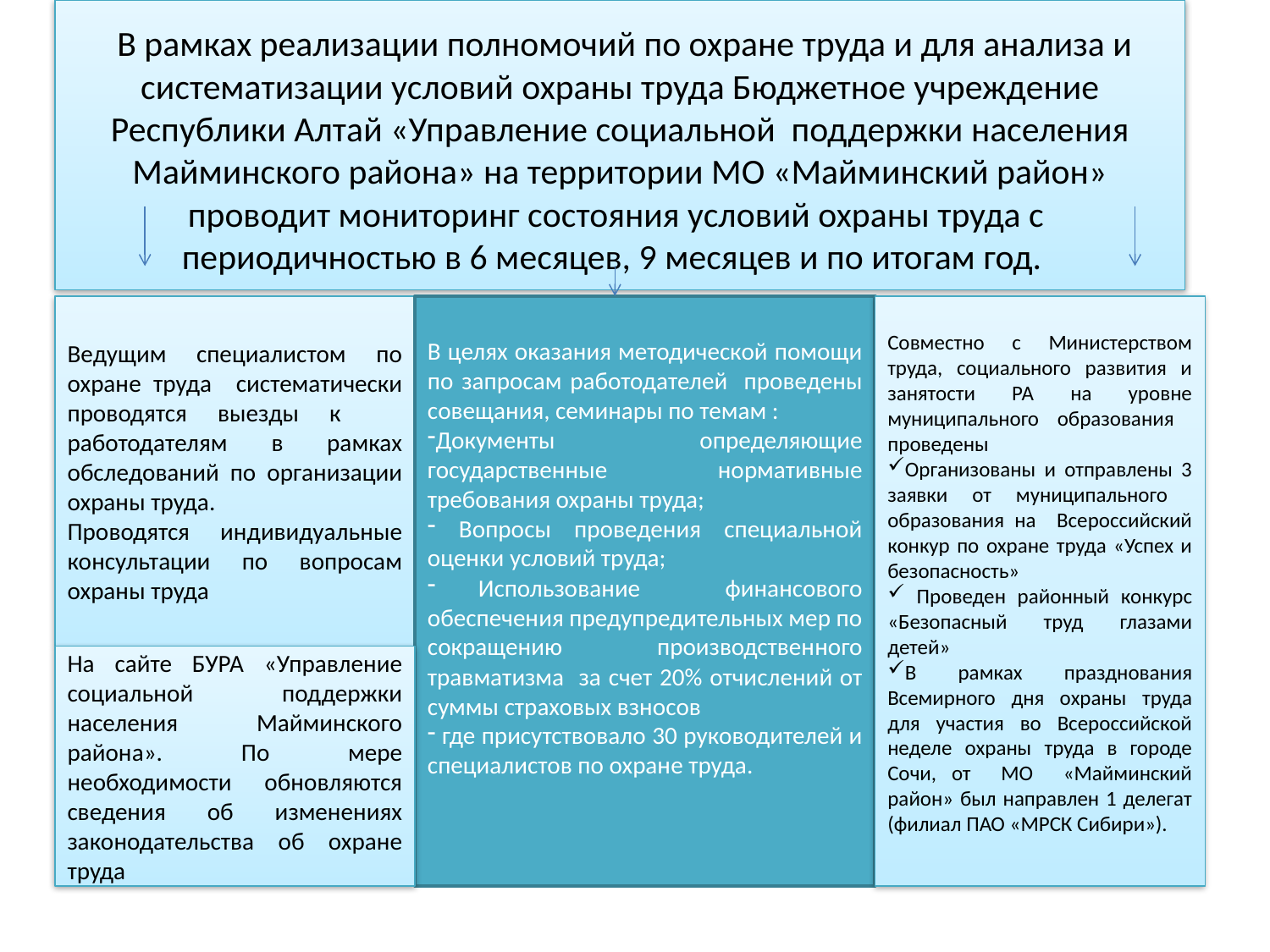

# В рамках реализации полномочий по охране труда и для анализа и систематизации условий охраны труда Бюджетное учреждение Республики Алтай «Управление социальной  поддержки населения Майминского района» на территории МО «Майминский район» проводит мониторинг состояния условий охраны труда с периодичностью в 6 месяцев, 9 месяцев и по итогам год.
Ведущим специалистом по охране труда  систематически проводятся выезды к   работодателям в рамках обследований по организации охраны труда.
Проводятся индивидуальные консультации по вопросам охраны труда
В целях оказания методической помощи по запросам работодателей  проведены совещания, семинары по темам :
Документы определяющие государственные нормативные требования охраны труда;
 Вопросы проведения специальной оценки условий труда;
 Использование  финансового обеспечения предупредительных мер по сокращению производственного травматизма  за счет 20% отчислений от суммы страховых взносов
 где присутствовало 30 руководителей и специалистов по охране труда.

Совместно с Министерством труда, социального развития и занятости РА на уровне муниципального образования  проведены
Организованы и отправлены 3 заявки от муниципального  образования на  Всероссийский конкур по охране труда «Успех и безопасность»
 Проведен районный конкурс «Безопасный труд глазами детей»
В рамках празднования Всемирного дня охраны труда для участия во Всероссийской неделе охраны труда в городе Сочи, от  МО  «Майминский район» был направлен 1 делегат (филиал ПАО «МРСК Сибири»).

На сайте БУРА «Управление социальной поддержки населения Майминского района». По мере необходимости обновляются сведения об изменениях законодательства  об  охране труда